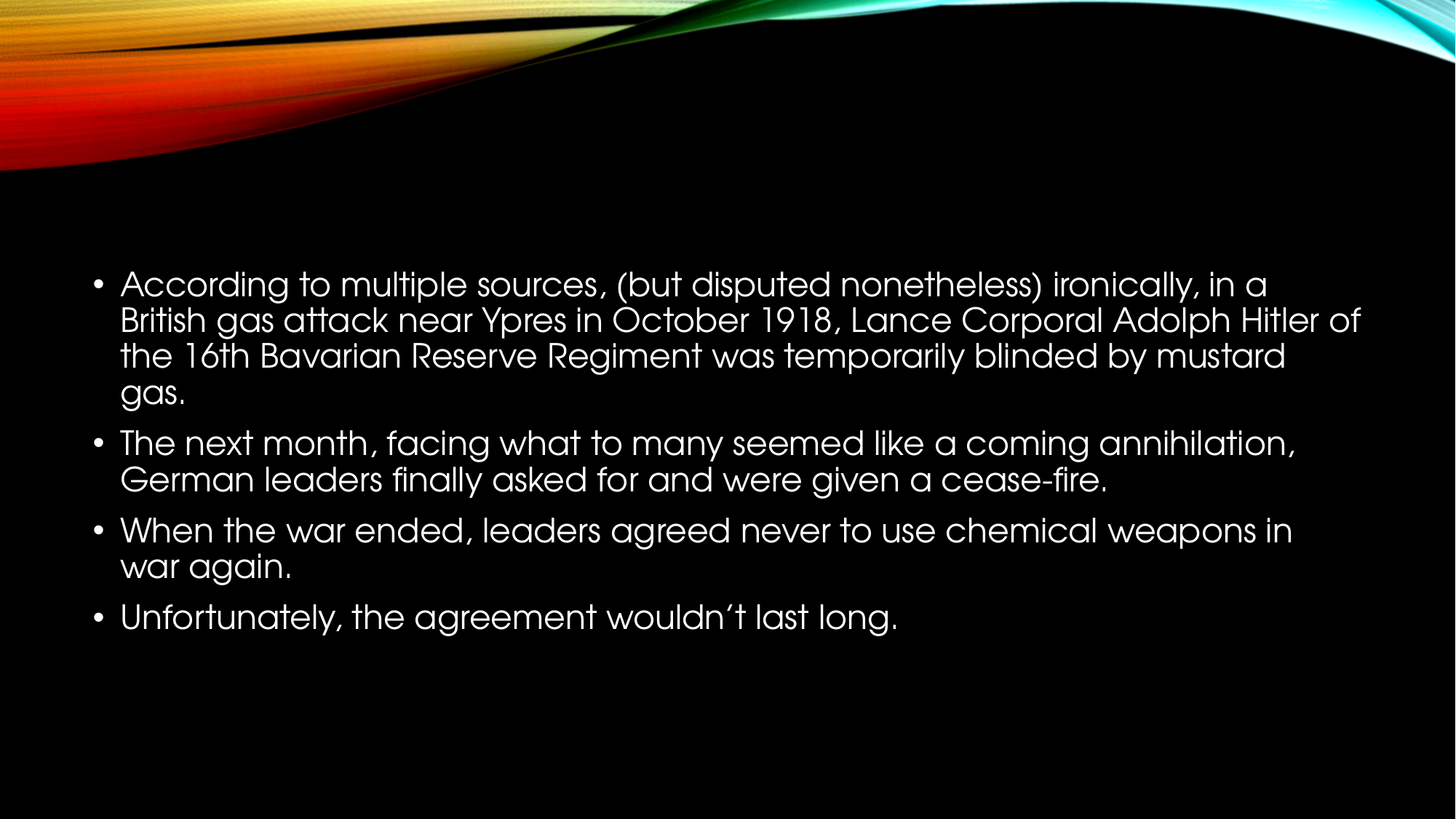

According to multiple sources, (but disputed nonetheless) ironically, in a British gas attack near Ypres in October 1918, Lance Corporal Adolph Hitler of the 16th Bavarian Reserve Regiment was temporarily blinded by mustard gas.
The next month, facing what to many seemed like a coming annihilation, German leaders finally asked for and were given a cease-fire.
When the war ended, leaders agreed never to use chemical weapons in war again.
Unfortunately, the agreement wouldn’t last long.